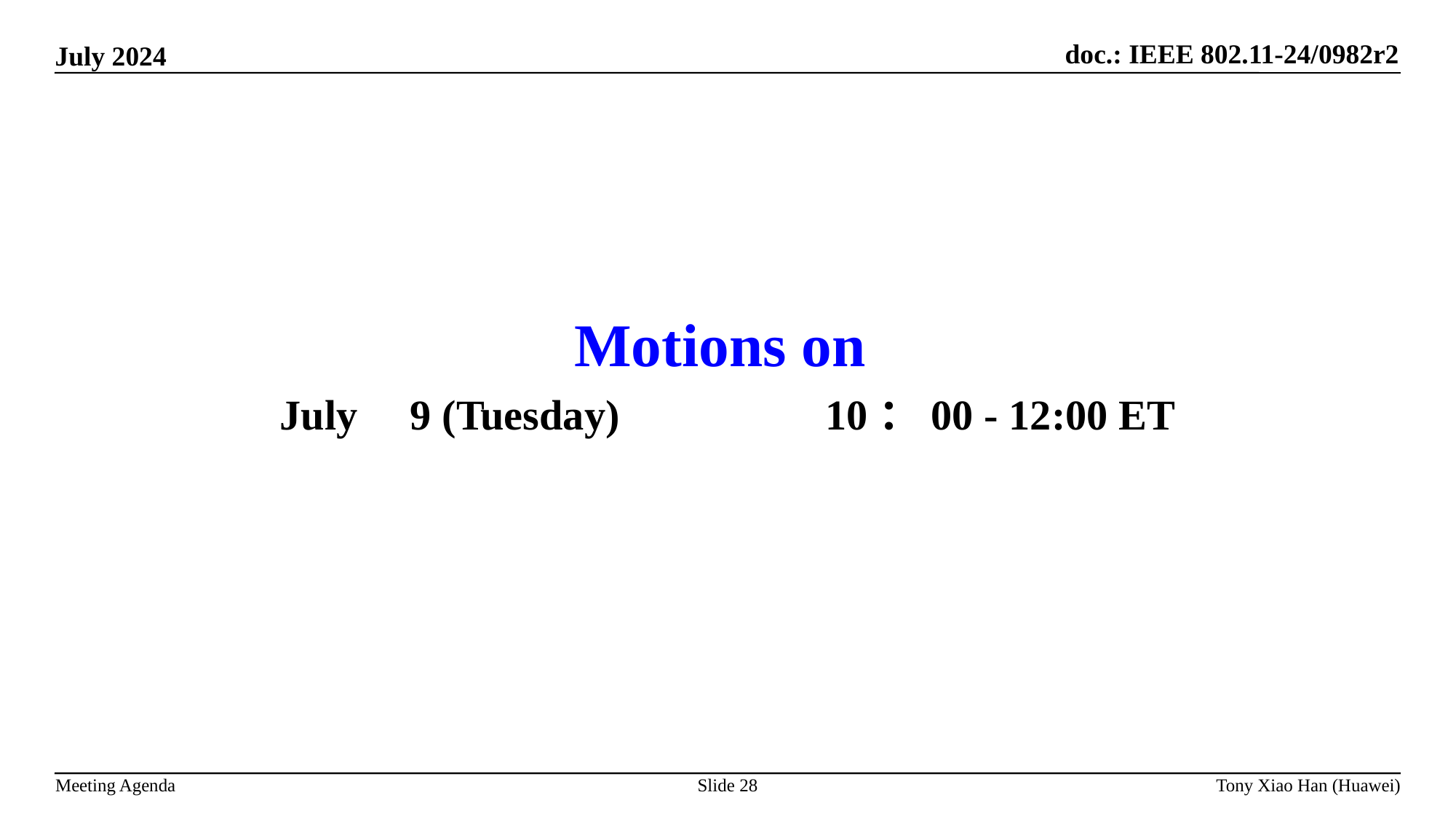

Motions on
July 	  9 (Tuesday)		10：00 - 12:00 ET